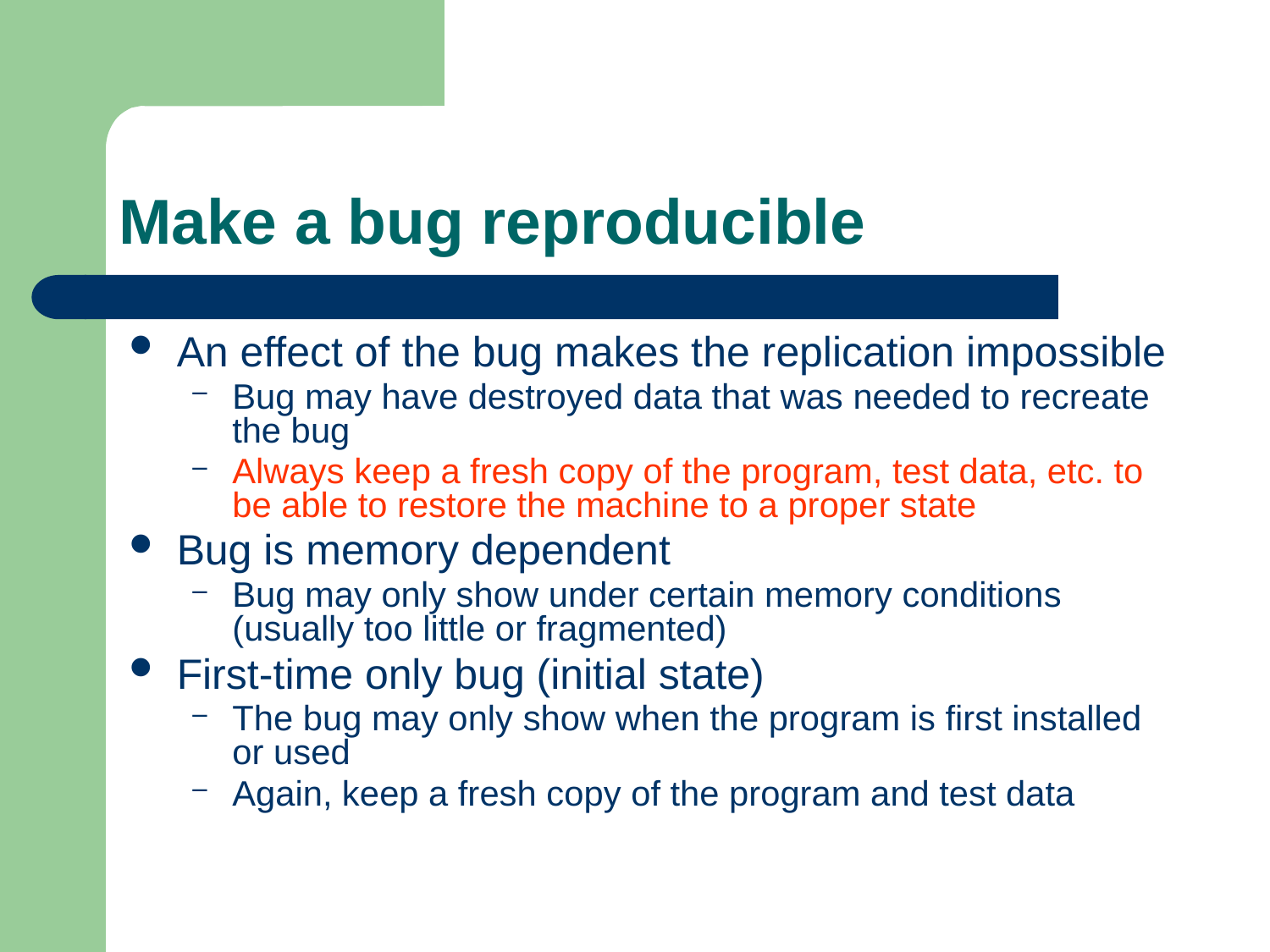

# Make a bug reproducible
An effect of the bug makes the replication impossible
Bug may have destroyed data that was needed to recreate the bug
Always keep a fresh copy of the program, test data, etc. to be able to restore the machine to a proper state
Bug is memory dependent
Bug may only show under certain memory conditions (usually too little or fragmented)
First-time only bug (initial state)
The bug may only show when the program is first installed or used
Again, keep a fresh copy of the program and test data